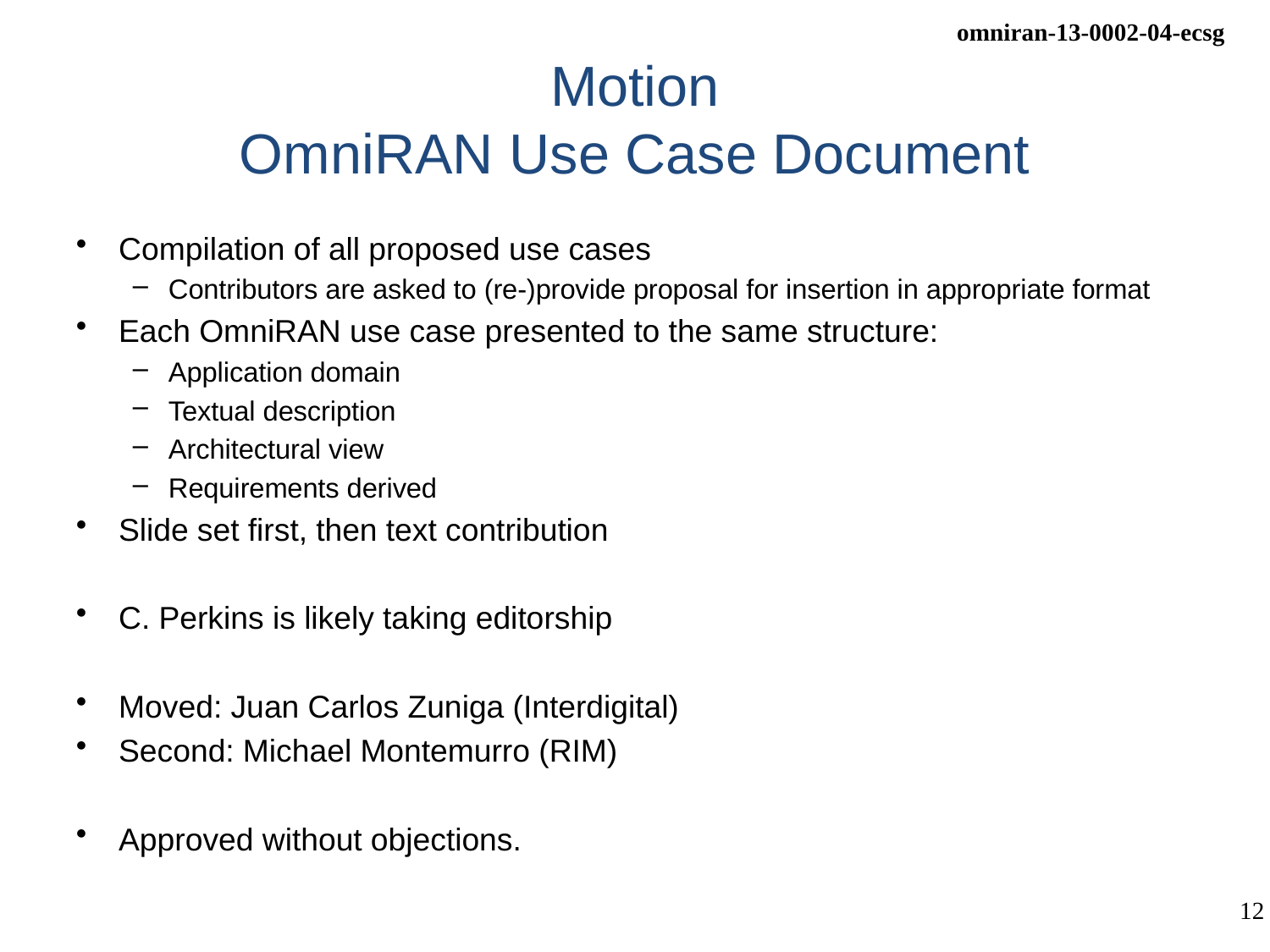

# Motion OmniRAN Use Case Document
Compilation of all proposed use cases
Contributors are asked to (re-)provide proposal for insertion in appropriate format
Each OmniRAN use case presented to the same structure:
Application domain
Textual description
Architectural view
Requirements derived
Slide set first, then text contribution

C. Perkins is likely taking editorship

Moved: Juan Carlos Zuniga (Interdigital)
Second: Michael Montemurro (RIM)

Approved without objections.